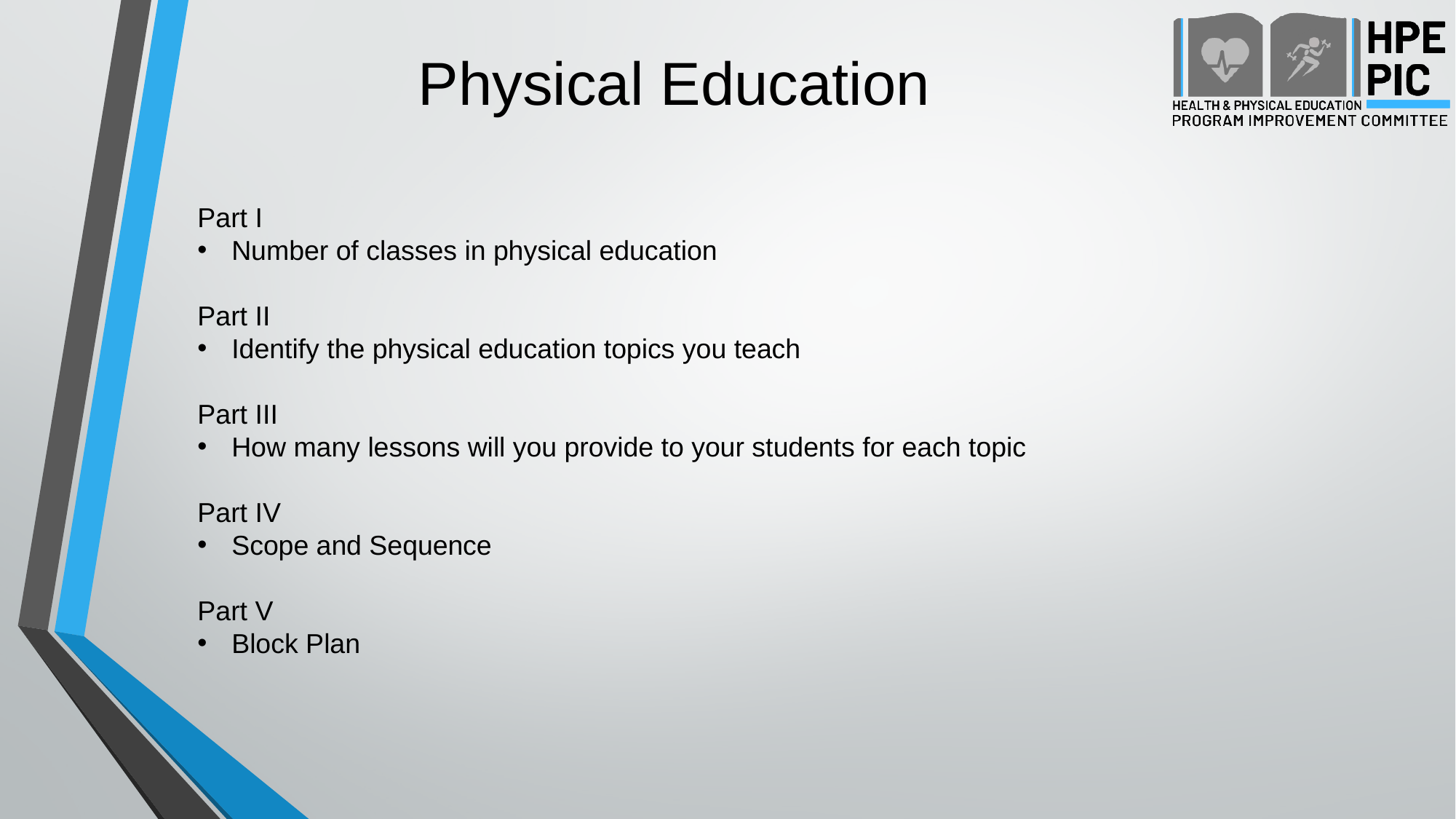

# Physical Education
Part I
Number of classes in physical education

Part II
Identify the physical education topics you teach

Part III
How many lessons will you provide to your students for each topic

Part IV
Scope and Sequence

Part V
Block Plan